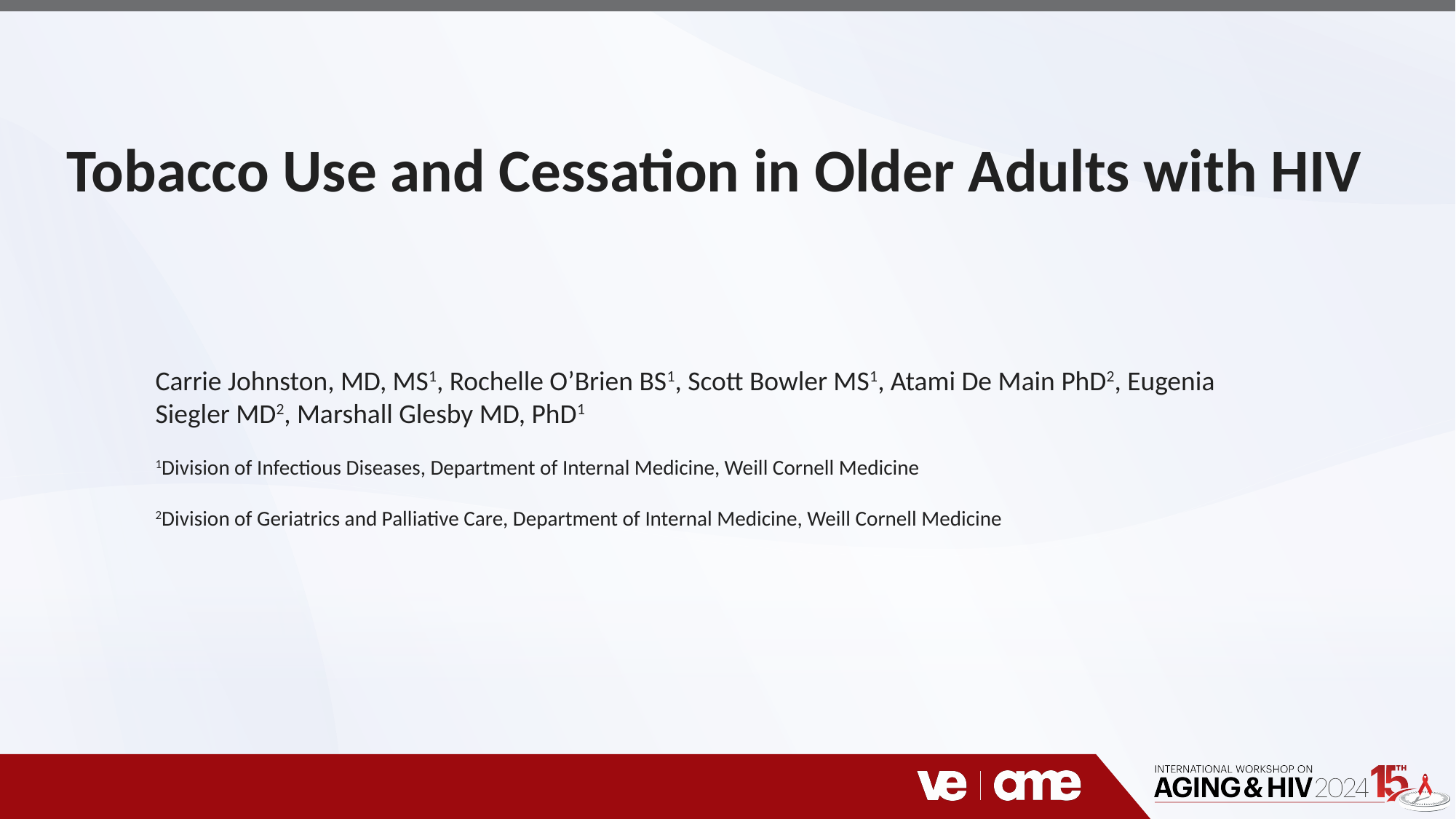

Tobacco Use and Cessation in Older Adults with HIV
Carrie Johnston, MD, MS1, Rochelle O’Brien BS1, Scott Bowler MS1, Atami De Main PhD2, Eugenia Siegler MD2, Marshall Glesby MD, PhD1

1Division of Infectious Diseases, Department of Internal Medicine, Weill Cornell Medicine

2Division of Geriatrics and Palliative Care, Department of Internal Medicine, Weill Cornell Medicine